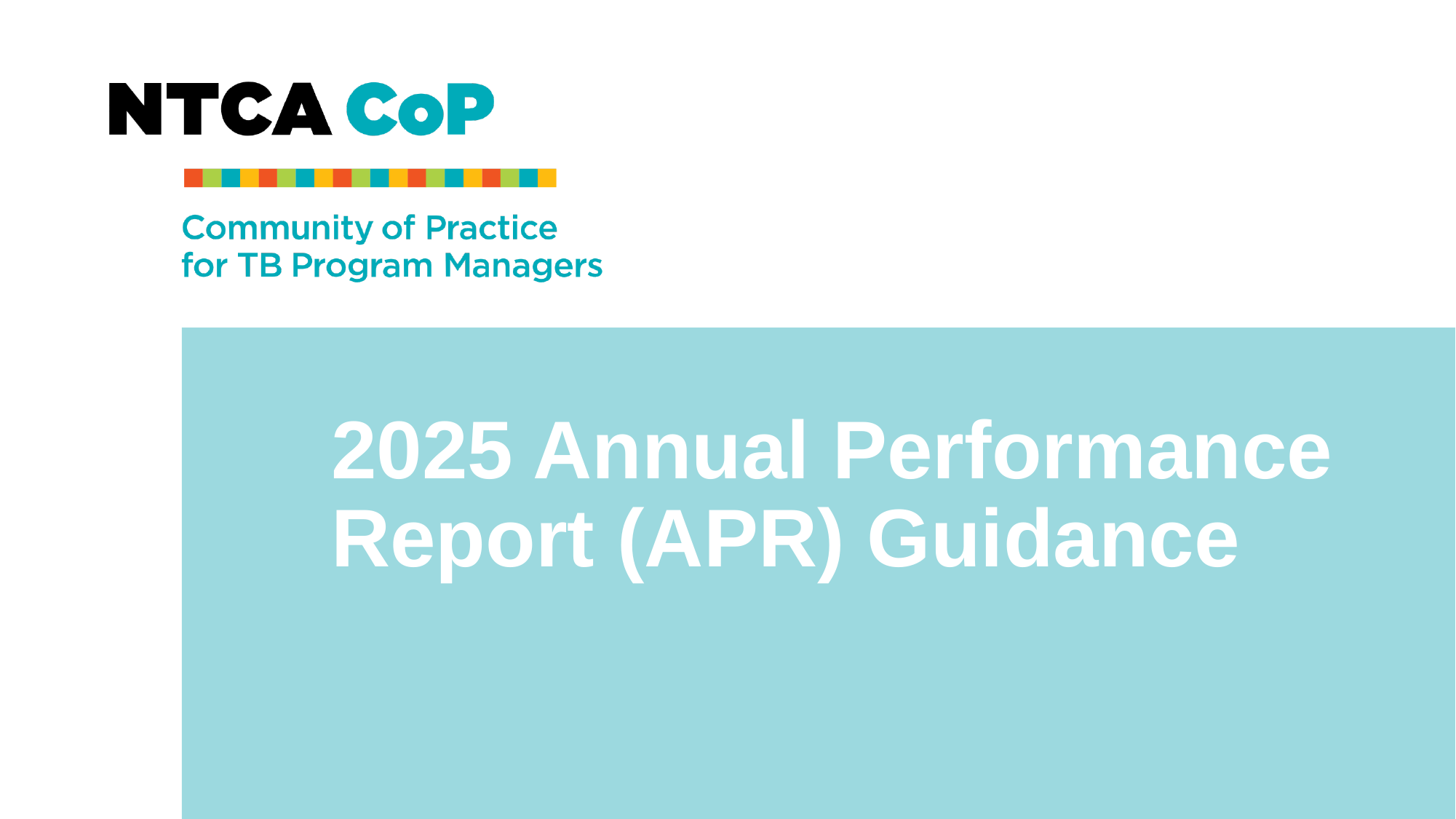

# 2025 Annual Performance Report (APR) Guidance